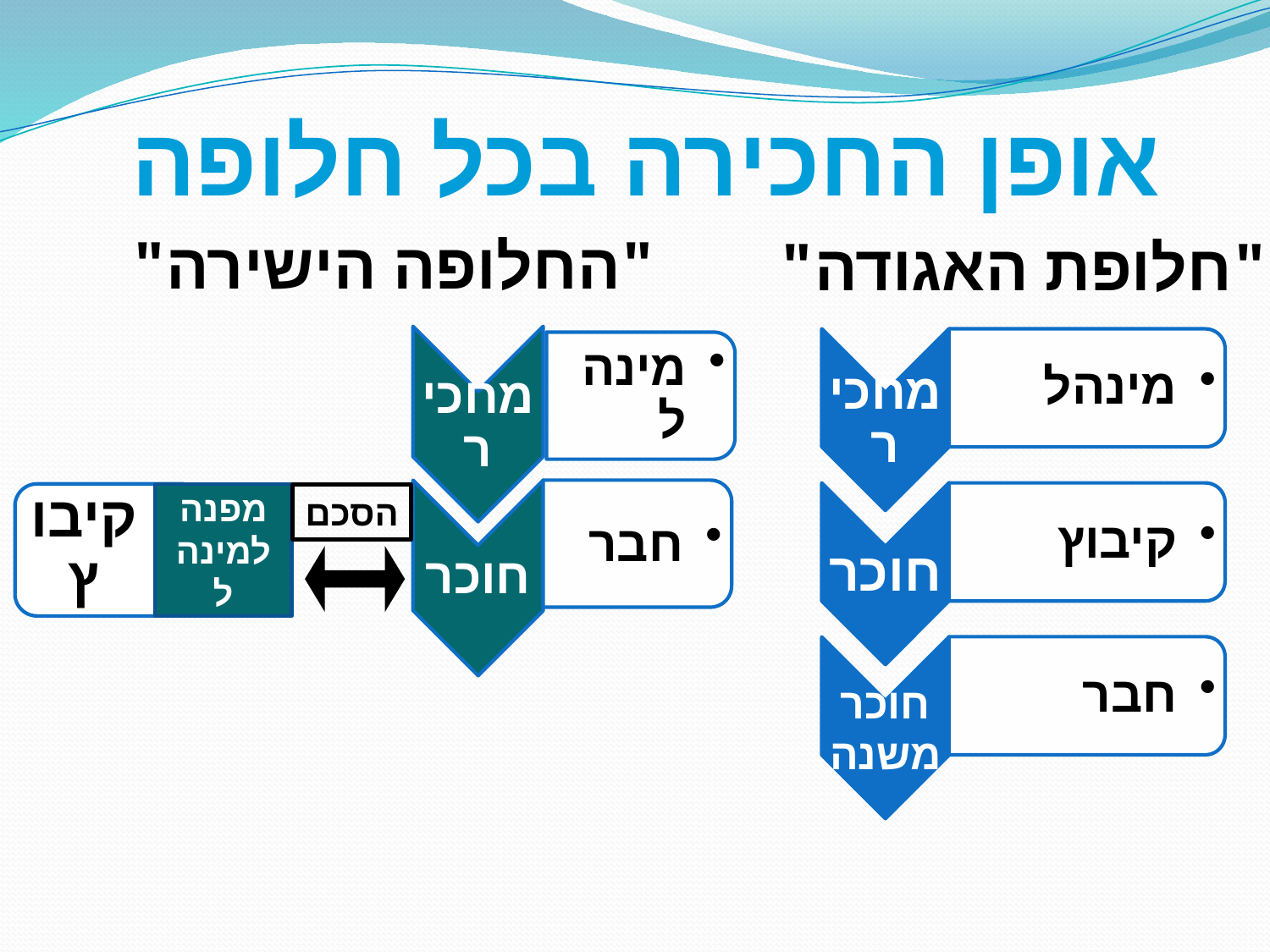

# אופן החכירה בכל חלופה
"החלופה הישירה"
"חלופת האגודה"
מחכיר
מינהל
חוכר
חבר
מחכיר
מינהל
חוכר
קיבוץ
חוכר
משנה
חבר

  קיבוץ
מפנה
למינהל
הסכם